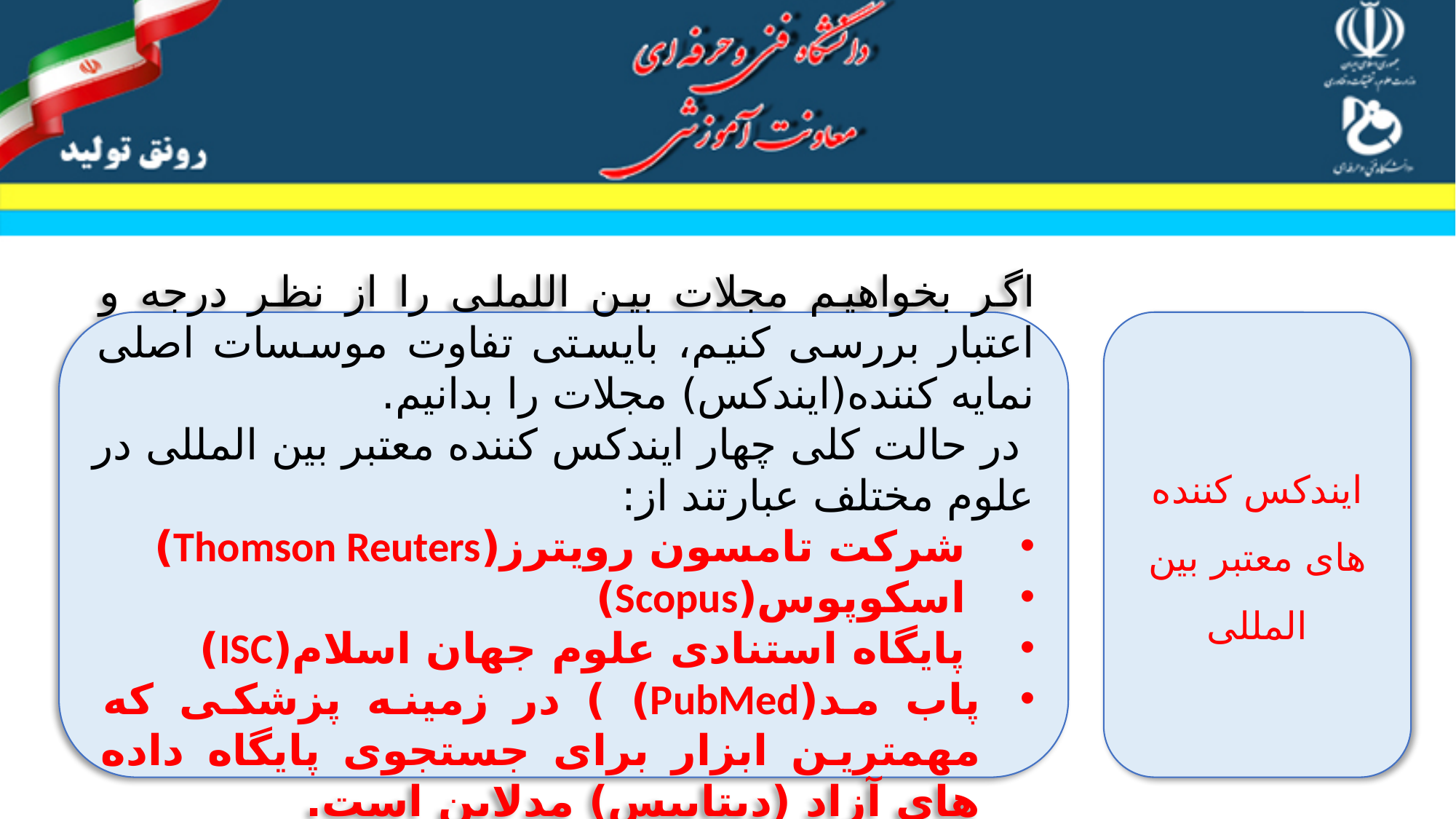

اگر بخواهیم مجلات بین اللملی را از نظر درجه و اعتبار بررسی کنیم، بایستی تفاوت موسسات اصلی نمایه کننده(ایندکس) مجلات را بدانیم.
 در حالت کلی چهار ایندکس کننده معتبر بین المللی در علوم مختلف عبارتند از:
 شرکت تامسون رویترز(Thomson Reuters)
 اسکوپوس(Scopus)
 پایگاه استنادی علوم جهان اسلام(ISC)
پاب مد(PubMed) ) در زمینه پزشکی که مهمترین ابزار برای جستجوی پایگاه داده های آزاد (دیتابیس) مدلاین است.
ایندکس کننده های معتبر بین المللی